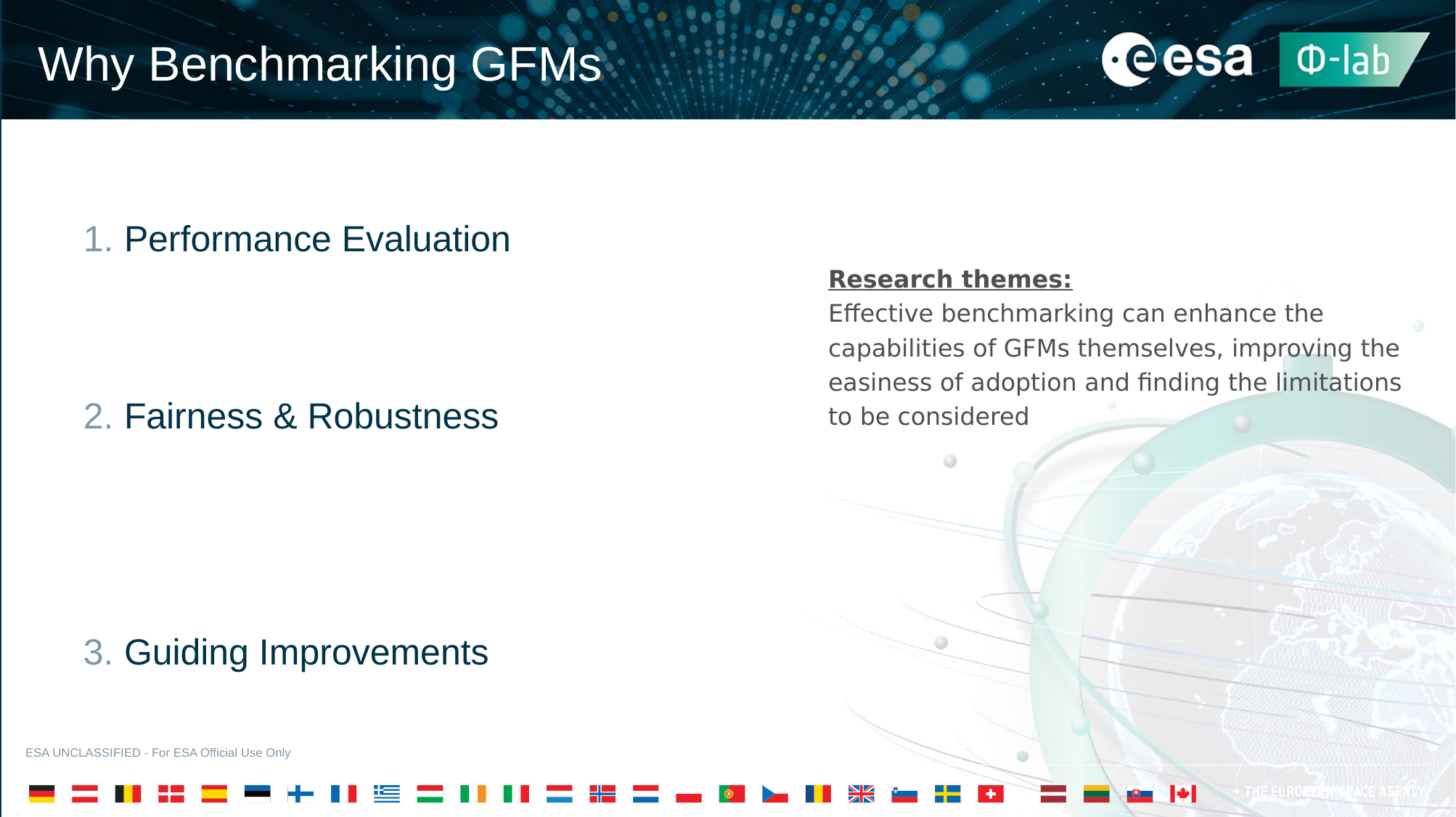

Why Benchmarking GFMs

Performance Evaluation

Fairness & Robustness

Guiding Improvements
Research themes:
Effective benchmarking can enhance the capabilities of GFMs themselves, improving the easiness of adoption and finding the limitations to be considered